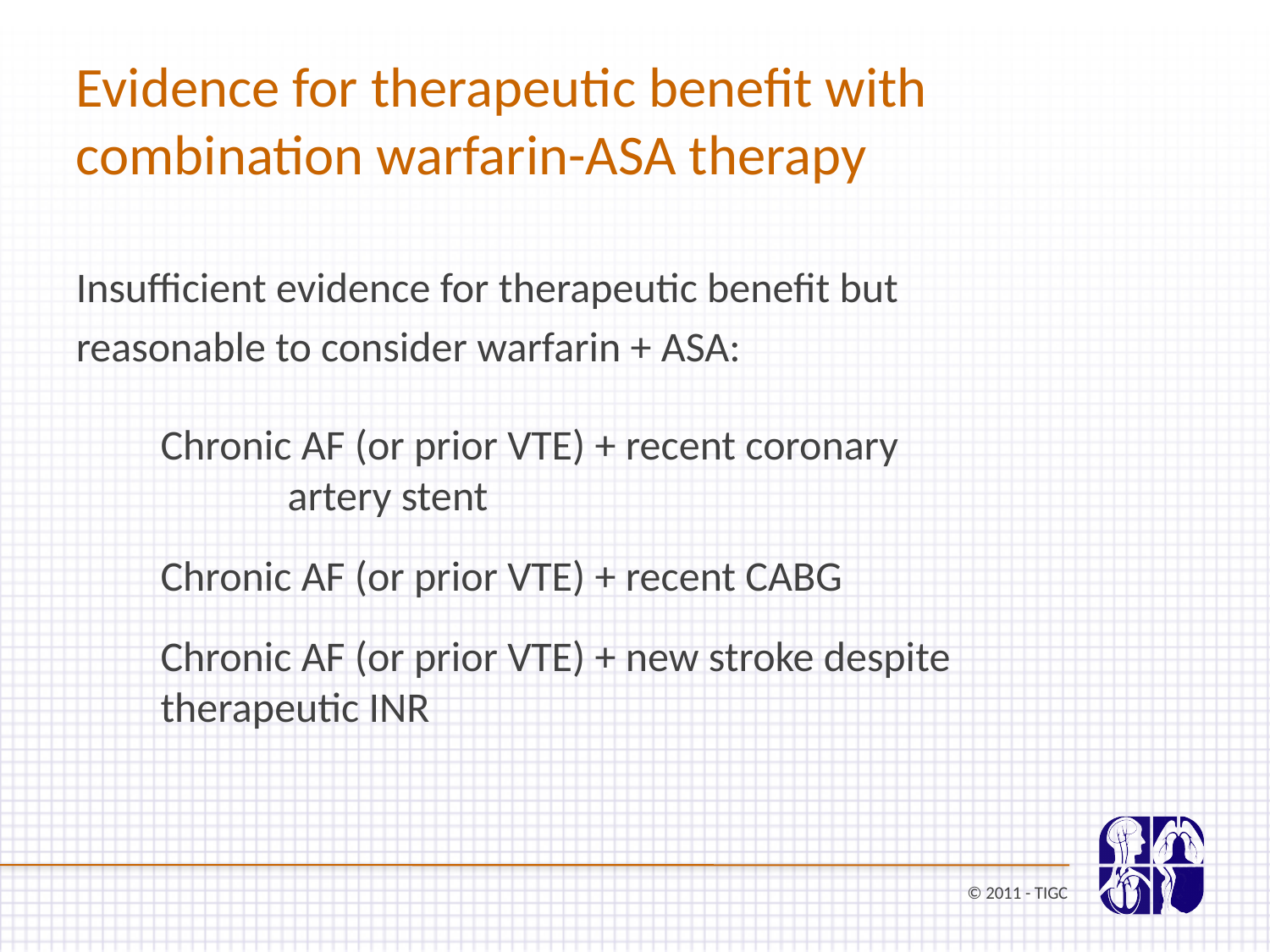

Evidence for therapeutic benefit with combination warfarin-ASA therapy
Insufficient evidence for therapeutic benefit but
reasonable to consider warfarin + ASA:

	Chronic AF (or prior VTE) + recent coronary                      	artery stent
	Chronic AF (or prior VTE) + recent CABG
	Chronic AF (or prior VTE) + new stroke despite 	therapeutic INR

© 2011 - TIGC